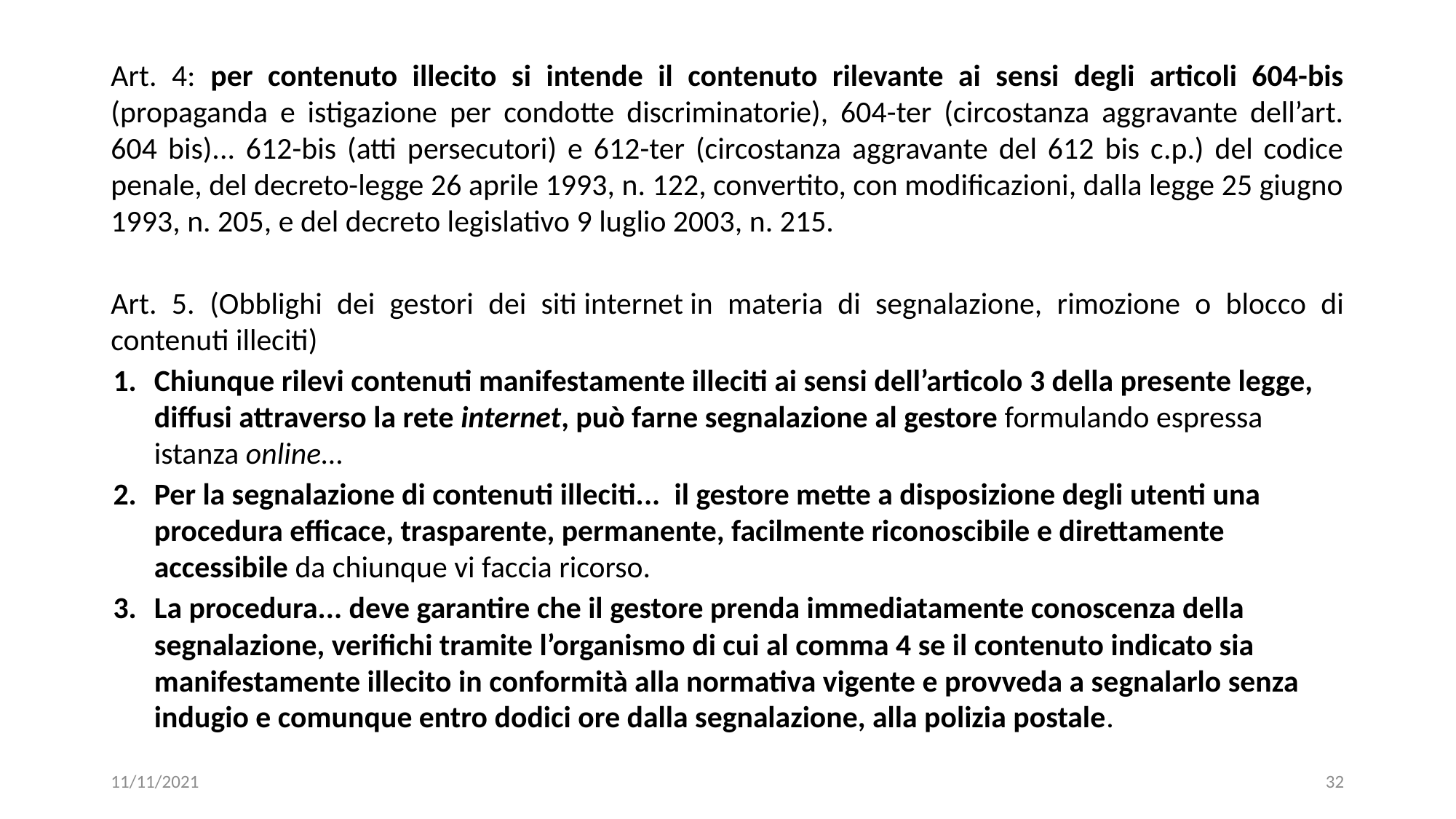

Art. 4: per contenuto illecito si intende il contenuto rilevante ai sensi degli articoli 604-bis (propaganda e istigazione per condotte discriminatorie), 604-ter (circostanza aggravante dell’art. 604 bis)... 612-bis (atti persecutori) e 612-ter (circostanza aggravante del 612 bis c.p.) del codice penale, del decreto-legge 26 aprile 1993, n. 122, convertito, con modificazioni, dalla legge 25 giugno 1993, n. 205, e del decreto legislativo 9 luglio 2003, n. 215.

Art. 5. (Obblighi dei gestori dei siti internet in materia di segnalazione, rimozione o blocco di contenuti illeciti)
Chiunque rilevi contenuti manifestamente illeciti ai sensi dell’articolo 3 della presente legge, diffusi attraverso la rete internet, può farne segnalazione al gestore formulando espressa istanza online...
Per la segnalazione di contenuti illeciti...  il gestore mette a disposizione degli utenti una procedura efficace, trasparente, permanente, facilmente riconoscibile e direttamente accessibile da chiunque vi faccia ricorso.
La procedura... deve garantire che il gestore prenda immediatamente conoscenza della segnalazione, verifichi tramite l’organismo di cui al comma 4 se il contenuto indicato sia manifestamente illecito in conformità alla normativa vigente e provveda a segnalarlo senza indugio e comunque entro dodici ore dalla segnalazione, alla polizia postale.

11/11/2021
32